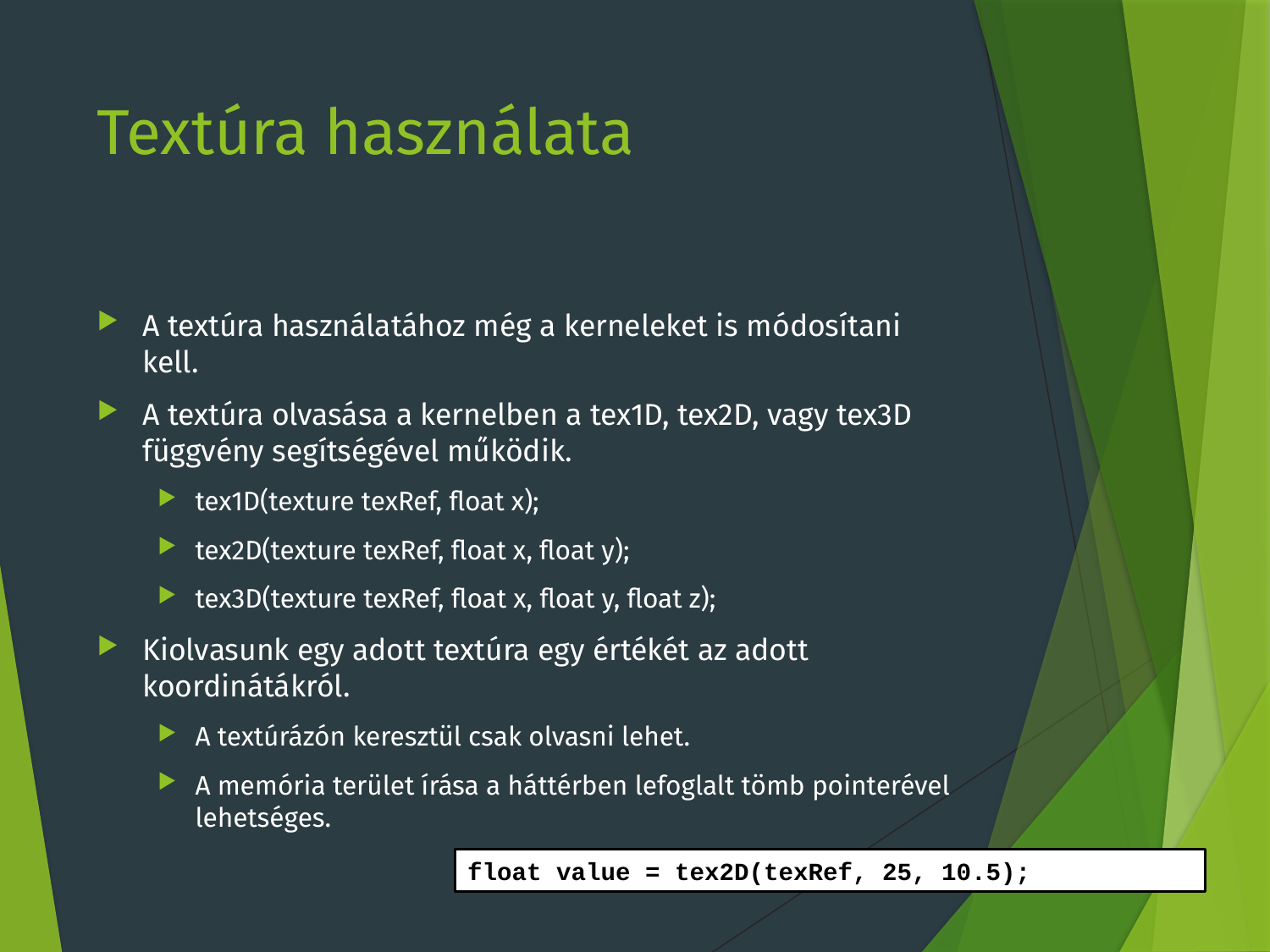

# Textúra használata
A textúra használatához még a kerneleket is módosítani kell.
A textúra olvasása a kernelben a tex1D, tex2D, vagy tex3D függvény segítségével működik.
tex1D(texture texRef, float x);
tex2D(texture texRef, float x, float y);
tex3D(texture texRef, float x, float y, float z);
Kiolvasunk egy adott textúra egy értékét az adott koordinátákról.
A textúrázón keresztül csak olvasni lehet.
A memória terület írása a háttérben lefoglalt tömb pointerével lehetséges.
float value = tex2D(texRef, 25, 10.5);